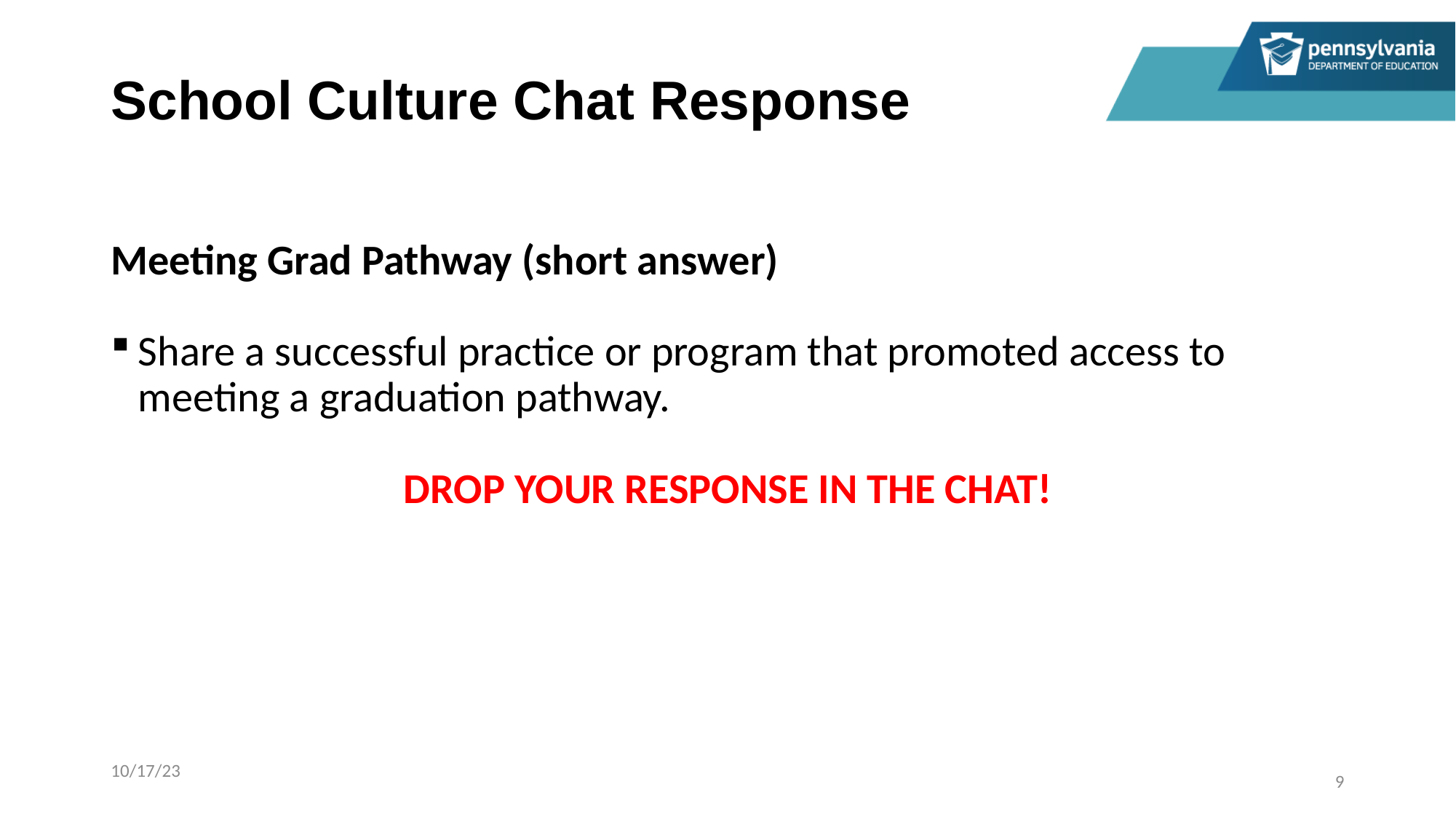

# School Culture Chat Response

Meeting Grad Pathway (short answer)

Share a successful practice or program that promoted access to meeting a graduation pathway.

DROP YOUR RESPONSE IN THE CHAT!

10/17/23

9